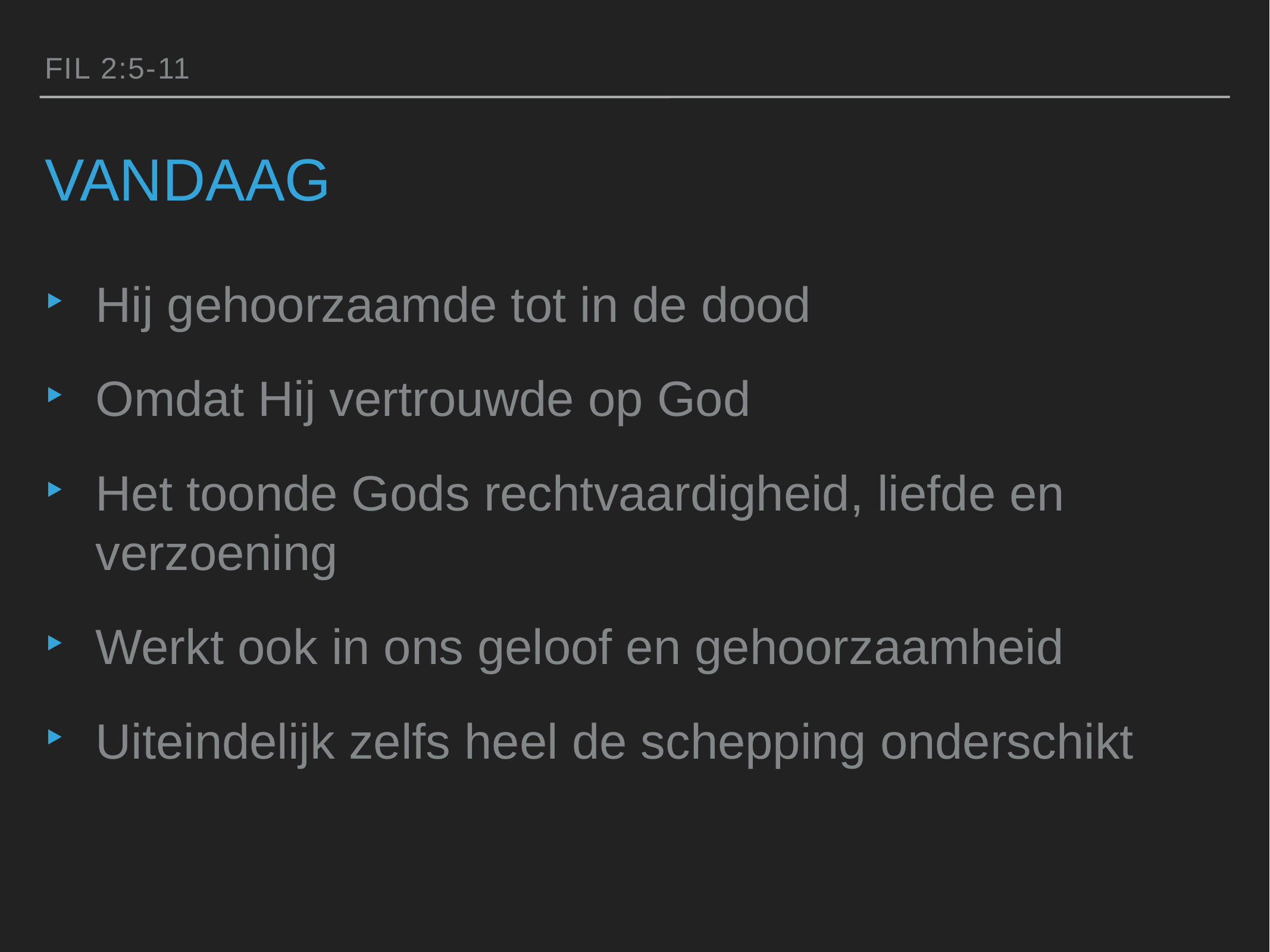

Fil 2:5-11
# Vandaag
Hij gehoorzaamde tot in de dood
Omdat Hij vertrouwde op God
Het toonde Gods rechtvaardigheid, liefde en verzoening
Werkt ook in ons geloof en gehoorzaamheid
Uiteindelijk zelfs heel de schepping onderschikt